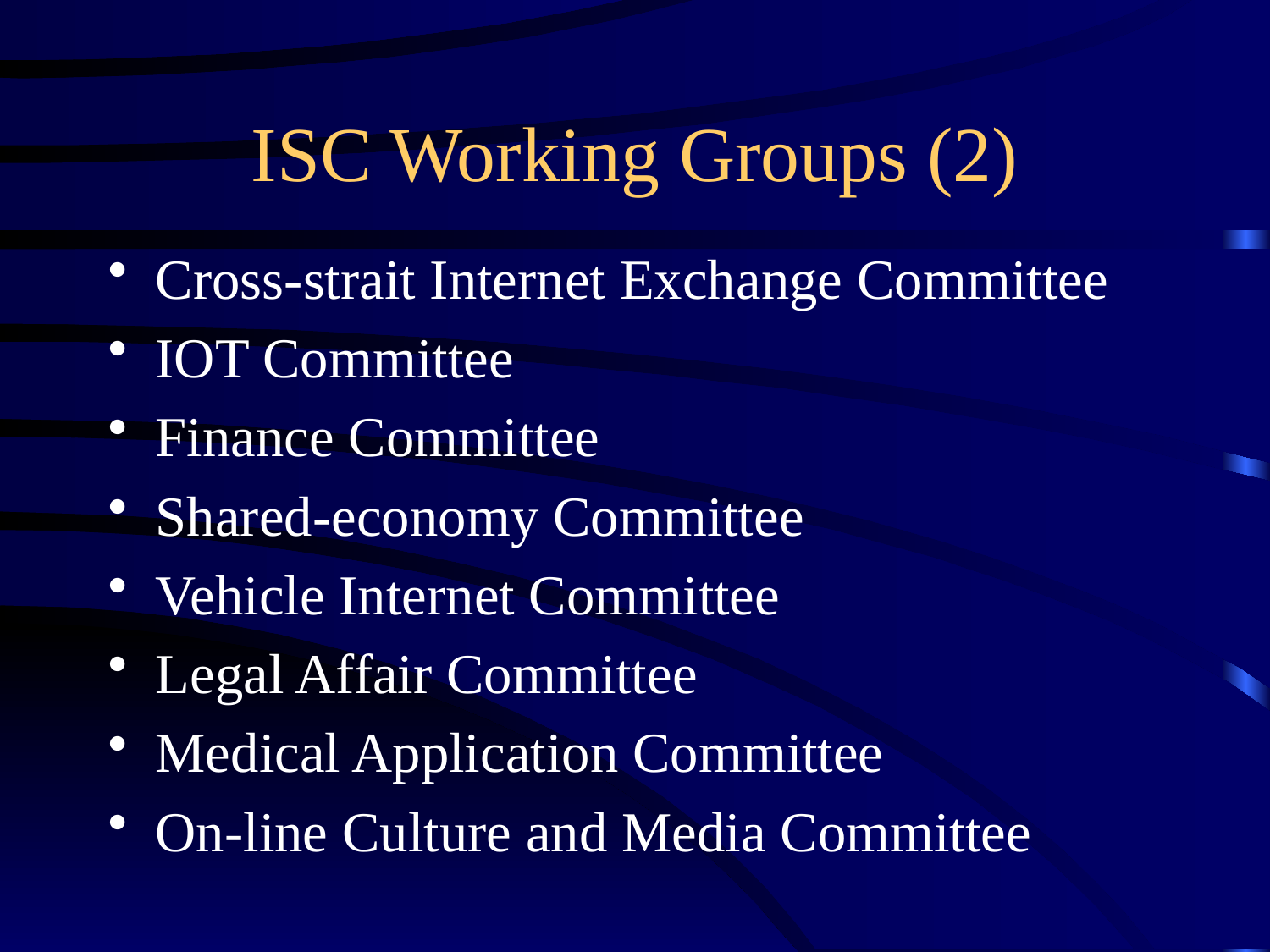

# ISC Working Groups (2)
Cross-strait Internet Exchange Committee
IOT Committee
Finance Committee
Shared-economy Committee
Vehicle Internet Committee
Legal Affair Committee
Medical Application Committee
On-line Culture and Media Committee